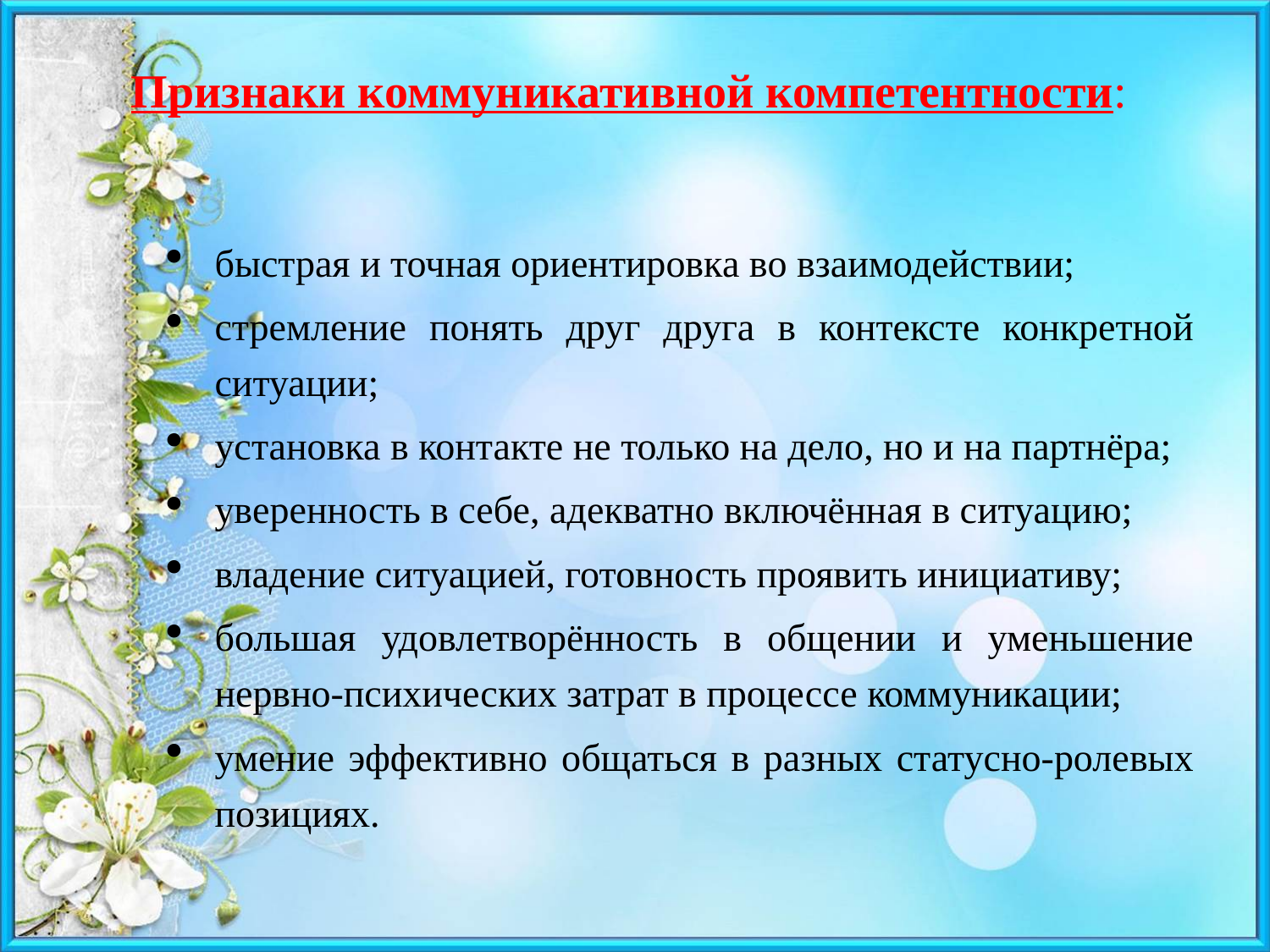

# Признаки коммуникативной компетентности:
быстрая и точная ориентировка во взаимодействии;
стремление понять друг друга в контексте конкретной ситуации;
установка в контакте не только на дело, но и на партнёра;
уверенность в себе, адекватно включённая в ситуацию;
владение ситуацией, готовность проявить инициативу;
большая удовлетворённость в общении и уменьшение нервно-психических затрат в процессе коммуникации;
умение эффективно общаться в разных статусно-ролевых позициях.